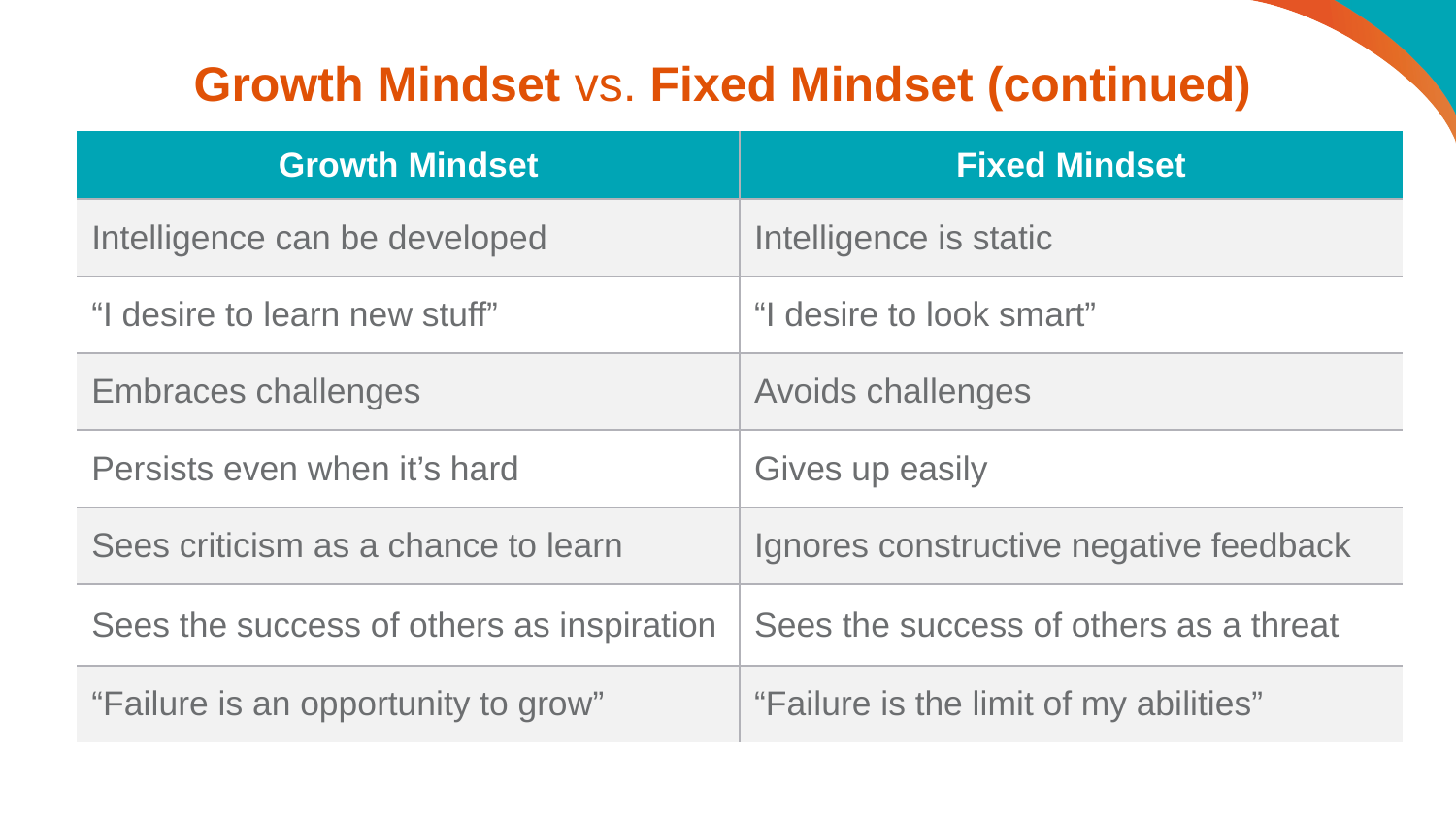

Growth Mindset vs. Fixed Mindset (continued)
| Growth Mindset | Fixed Mindset |
| --- | --- |
| Intelligence can be developed | Intelligence is static |
| “I desire to learn new stuff” | “I desire to look smart” |
| Embraces challenges | Avoids challenges |
| Persists even when it’s hard | Gives up easily |
| Sees criticism as a chance to learn | Ignores constructive negative feedback |
| Sees the success of others as inspiration | Sees the success of others as a threat |
| “Failure is an opportunity to grow” | “Failure is the limit of my abilities” |